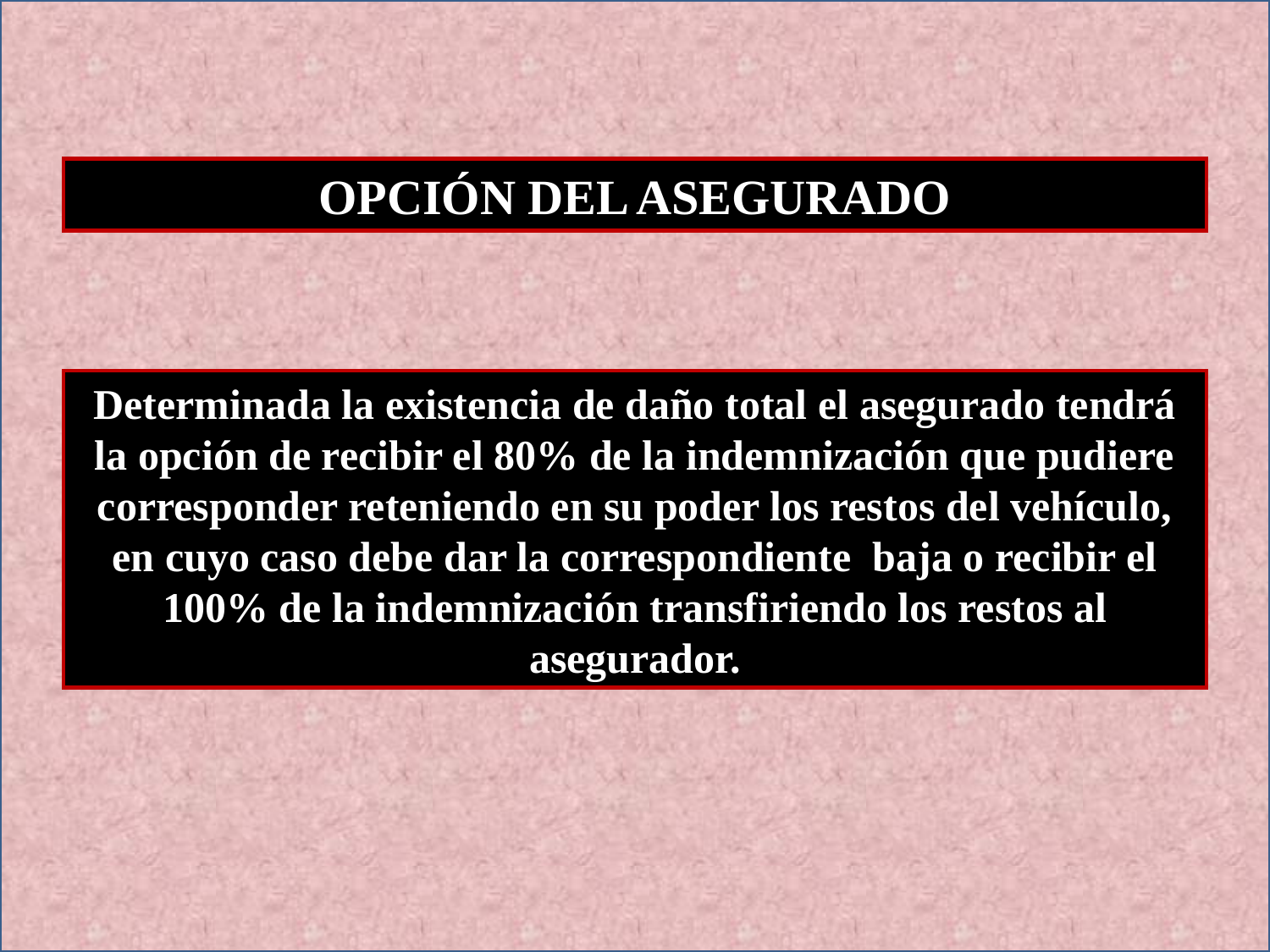

OPCIÓN DEL ASEGURADO
Determinada la existencia de daño total el asegurado tendrá la opción de recibir el 80% de la indemnización que pudiere corresponder reteniendo en su poder los restos del vehículo, en cuyo caso debe dar la correspondiente  baja o recibir el 100% de la indemnización transfiriendo los restos al asegurador.